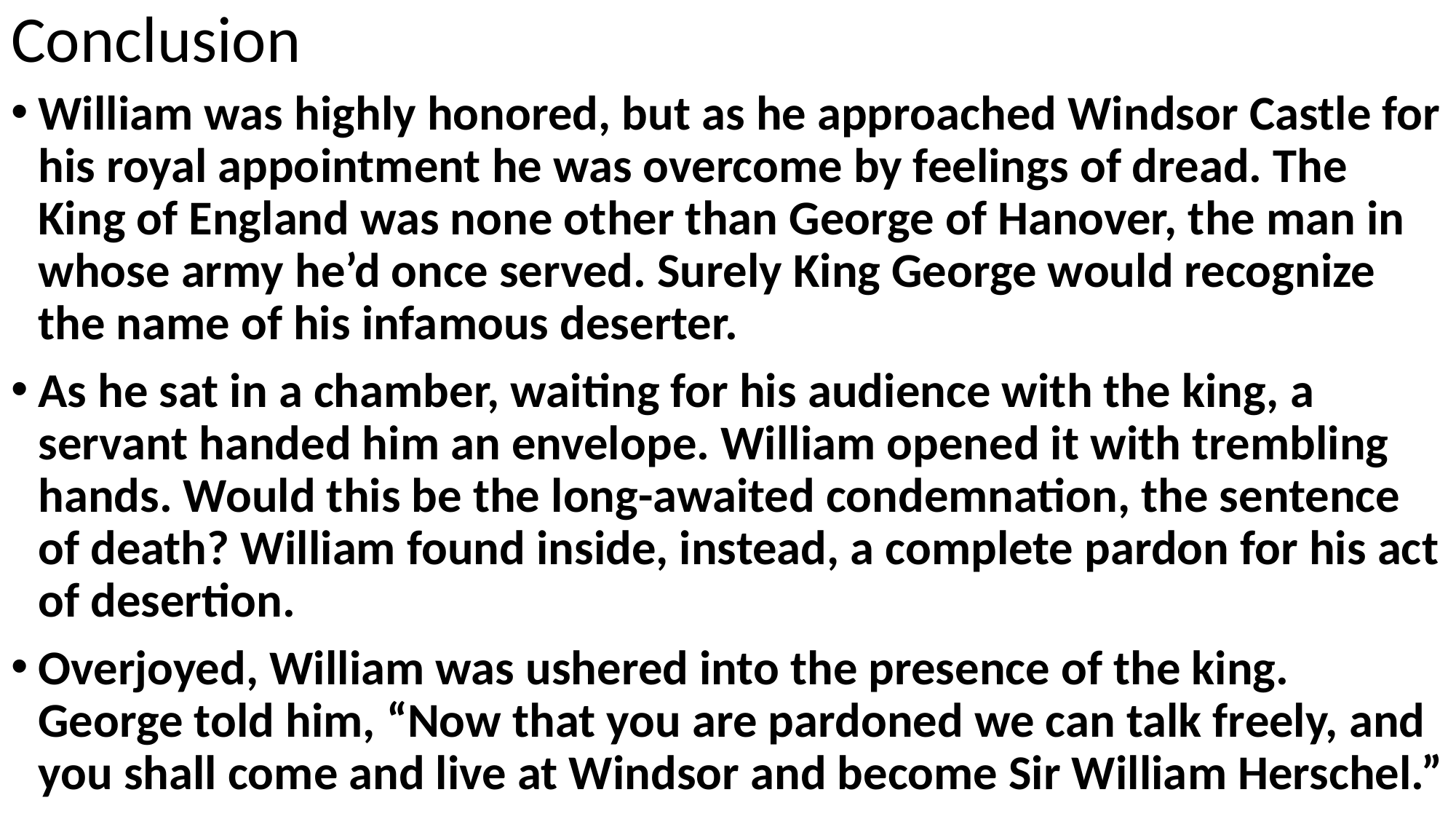

# Conclusion
William was highly honored, but as he approached Windsor Castle for his royal appointment he was overcome by feelings of dread. The King of England was none other than George of Hanover, the man in whose army he’d once served. Surely King George would recognize the name of his infamous deserter.
As he sat in a chamber, waiting for his audience with the king, a servant handed him an envelope. William opened it with trembling hands. Would this be the long-awaited condemnation, the sentence of death? William found inside, instead, a complete pardon for his act of desertion.
Overjoyed, William was ushered into the presence of the king. George told him, “Now that you are pardoned we can talk freely, and you shall come and live at Windsor and become Sir William Herschel.”